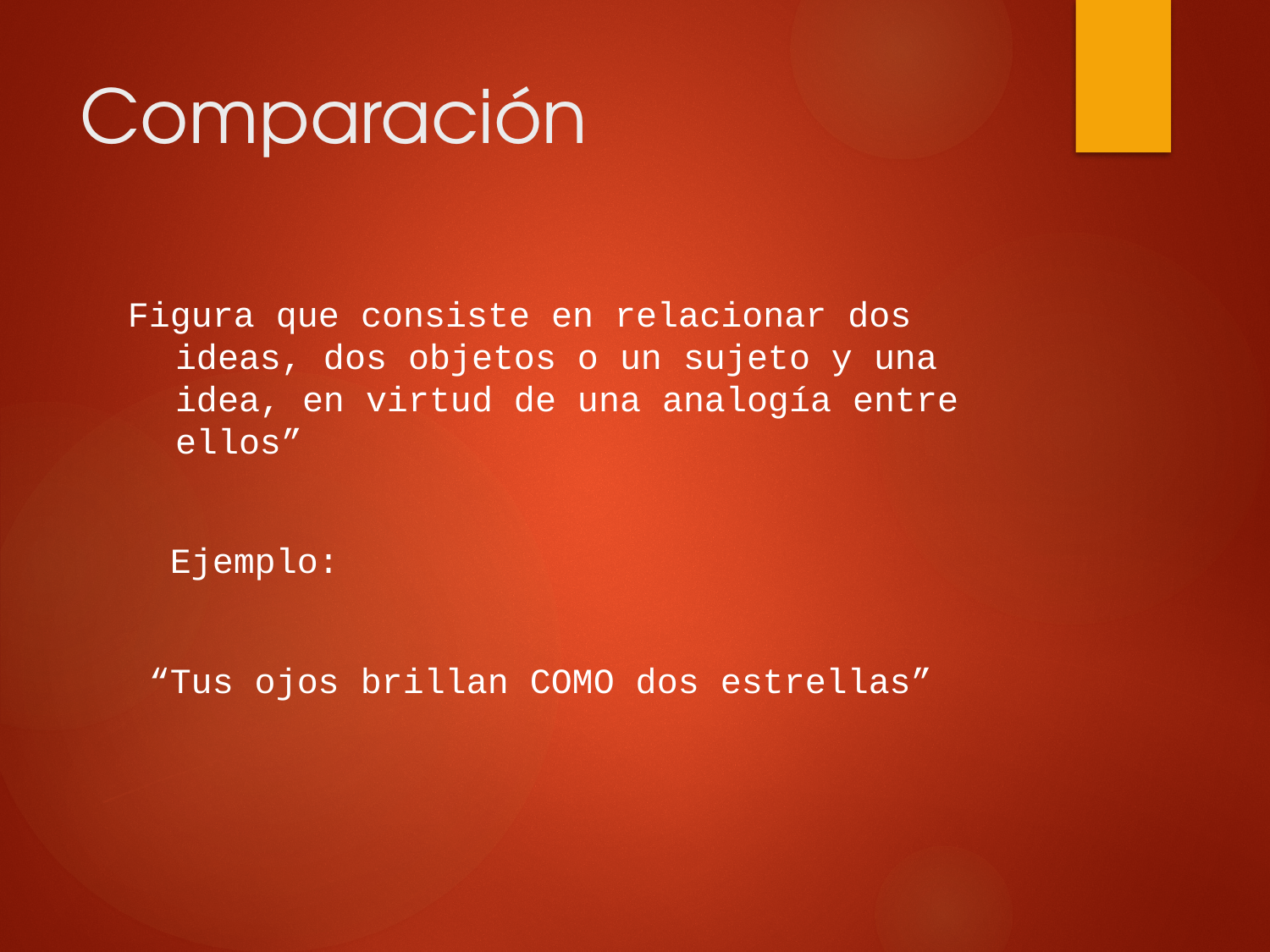

# Comparación
Figura que consiste en relacionar dos ideas, dos objetos o un sujeto y una idea, en virtud de una analogía entre ellos”

  Ejemplo:

 “Tus ojos brillan COMO dos estrellas”